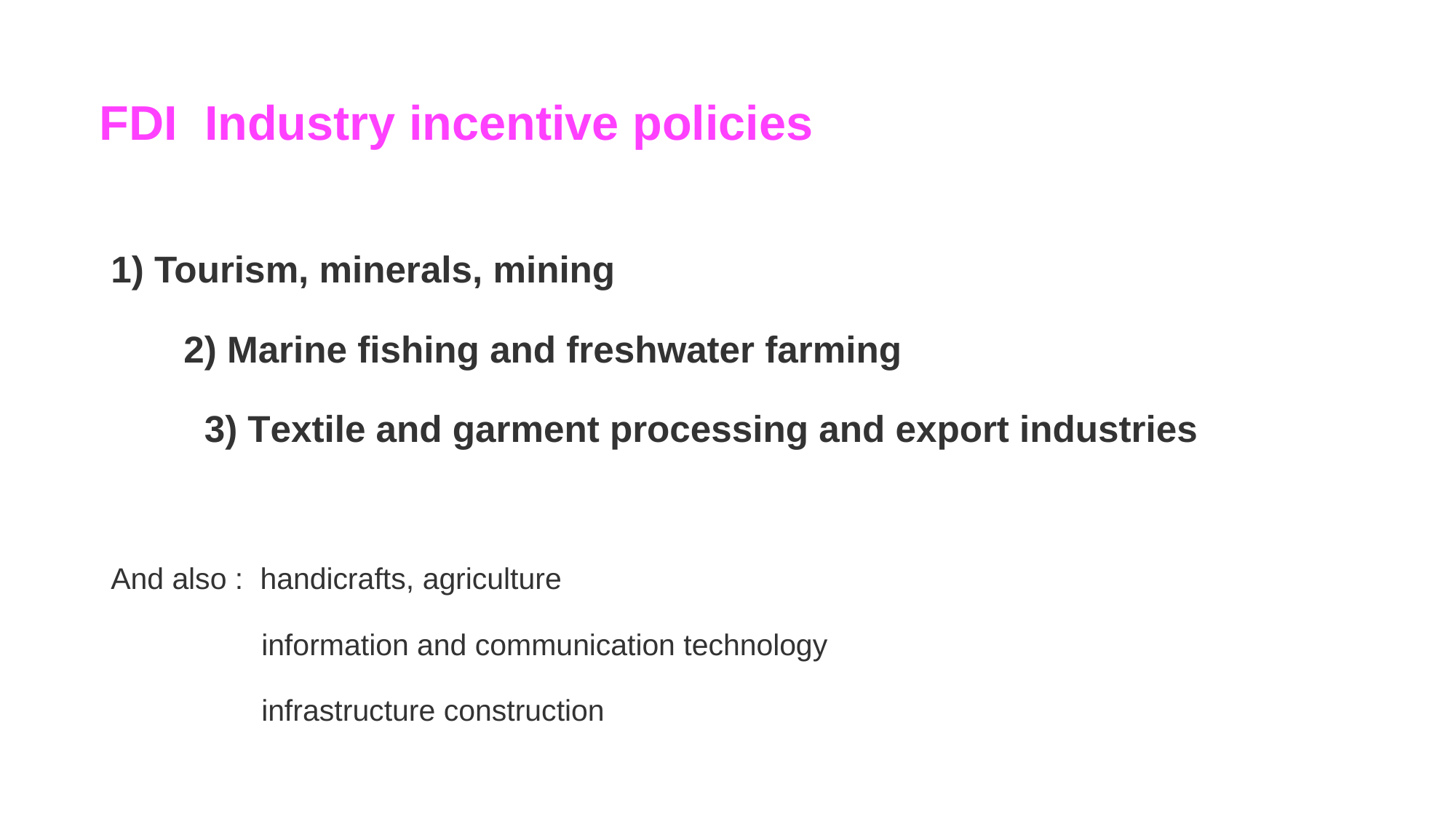

# FDI  Industry incentive policies
1) Tourism, minerals, mining
       2) Marine fishing and freshwater farming
         3) Textile and garment processing and export industries

And also :  handicrafts, agriculture
                  information and communication technology
                  infrastructure construction